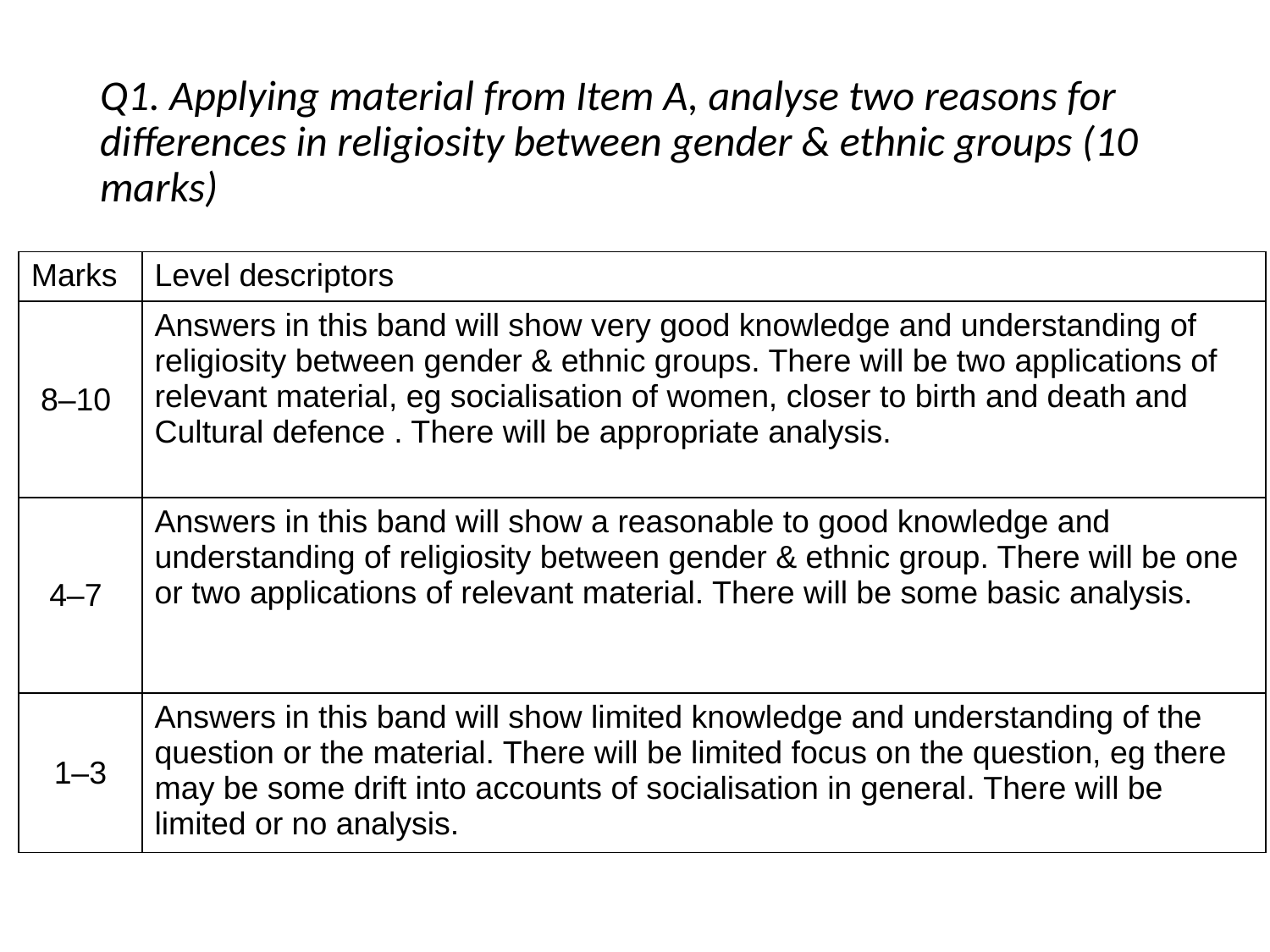

# Q1. Applying material from Item A, analyse two reasons for differences in religiosity between gender & ethnic groups (10 marks)
| Marks | Level descriptors |
| --- | --- |
| 8–10 | Answers in this band will show very good knowledge and understanding of religiosity between gender & ethnic groups. There will be two applications of relevant material, eg socialisation of women, closer to birth and death and Cultural defence . There will be appropriate analysis. |
| 4–7 | Answers in this band will show a reasonable to good knowledge and understanding of religiosity between gender & ethnic group. There will be one or two applications of relevant material. There will be some basic analysis. |
| 1–3 | Answers in this band will show limited knowledge and understanding of the question or the material. There will be limited focus on the question, eg there may be some drift into accounts of socialisation in general. There will be limited or no analysis. |